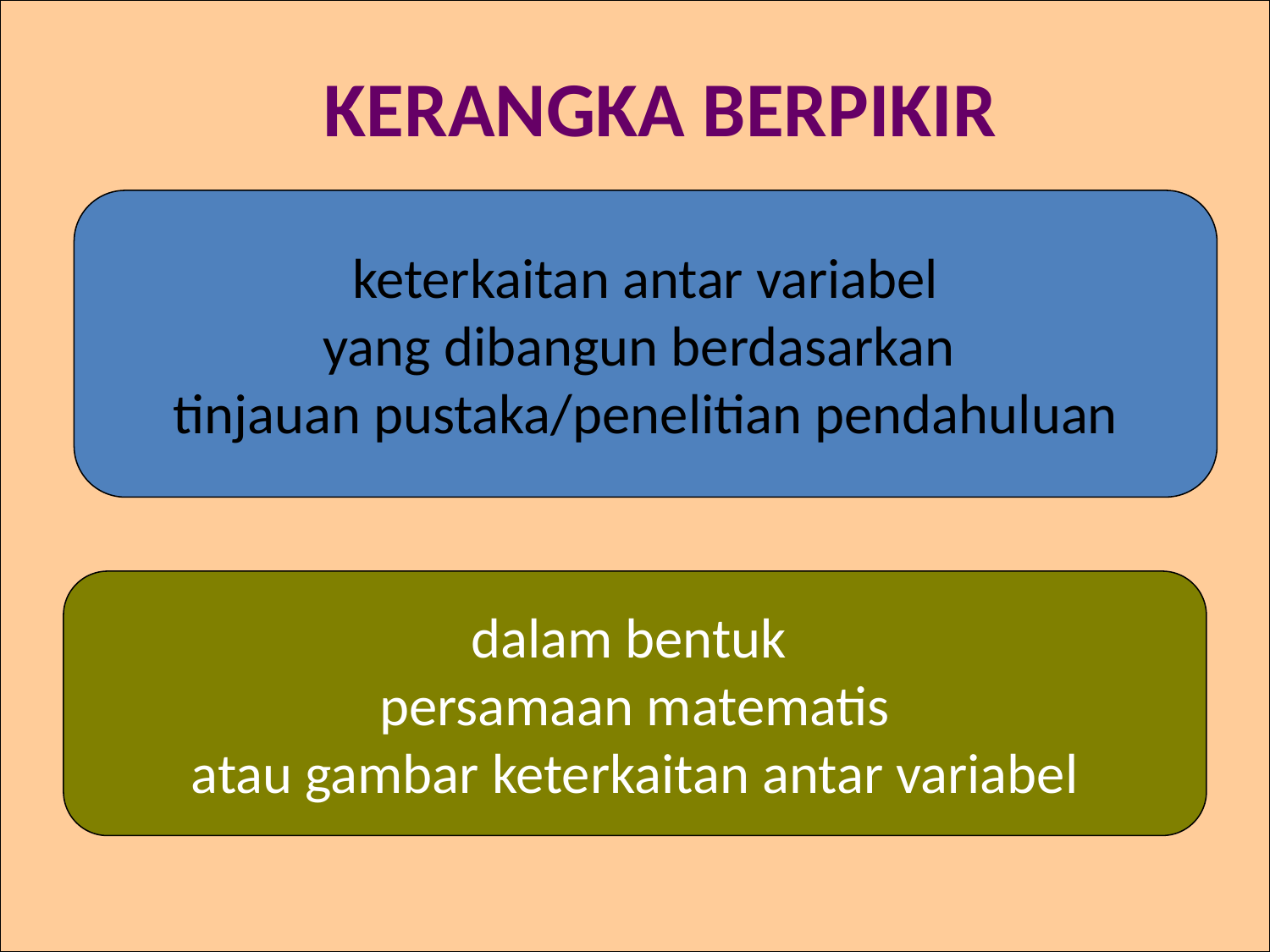

KERANGKA BERPIKIR
keterkaitan antar variabel
yang dibangun berdasarkan
tinjauan pustaka/penelitian pendahuluan
dalam bentuk
persamaan matematis
atau gambar keterkaitan antar variabel